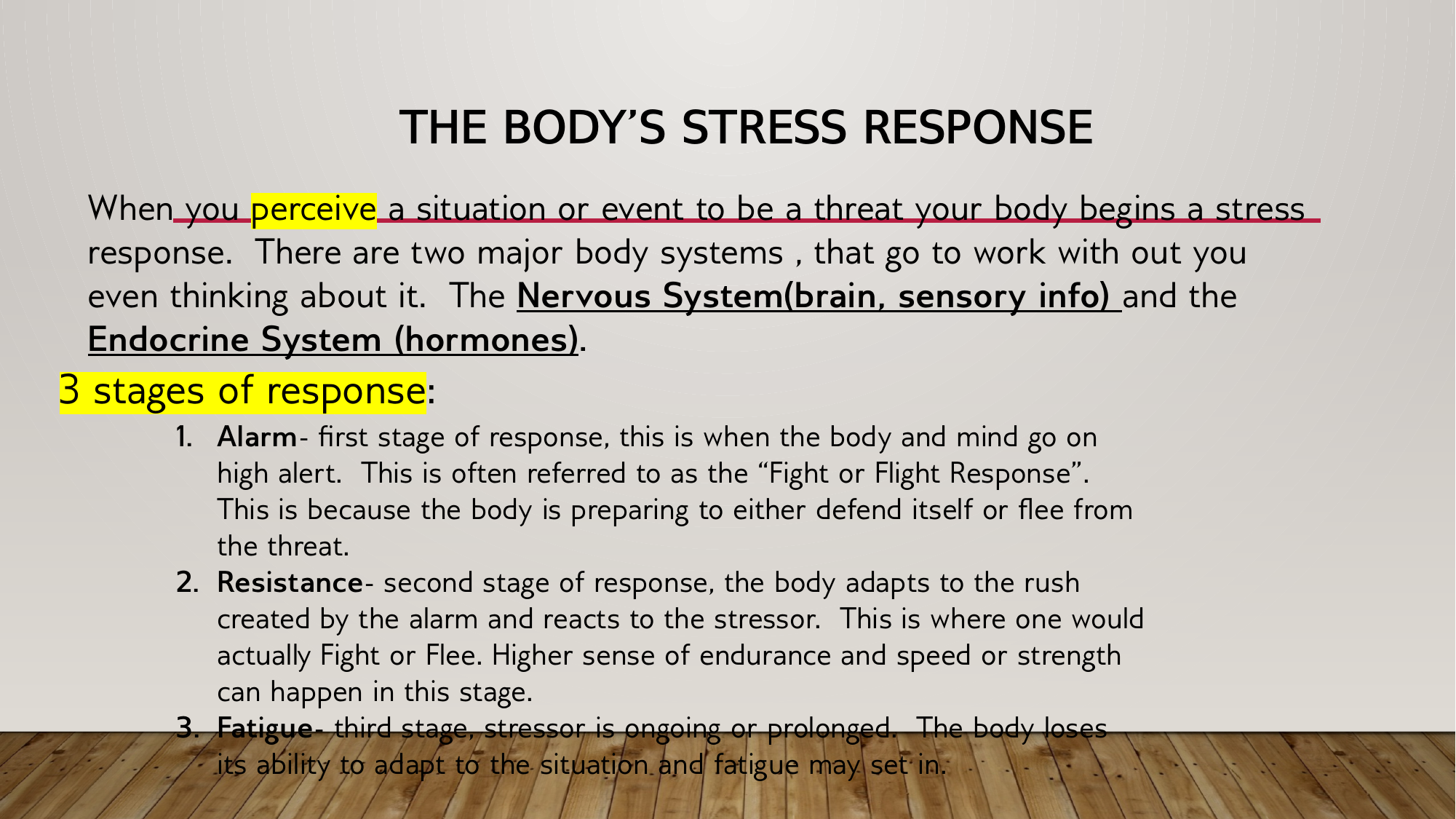

# The Body’s Stress Response
When you perceive a situation or event to be a threat your body begins a stress response.  There are two major body systems , that go to work with out you even thinking about it.  The Nervous System(brain, sensory info) and the Endocrine System (hormones).
3 stages of response:
Alarm- first stage of response, this is when the body and mind go on high alert.  This is often referred to as the “Fight or Flight Response”. This is because the body is preparing to either defend itself or flee from the threat.
Resistance- second stage of response, the body adapts to the rush created by the alarm and reacts to the stressor.  This is where one would actually Fight or Flee. Higher sense of endurance and speed or strength can happen in this stage.
Fatigue- third stage, stressor is ongoing or prolonged.  The body loses its ability to adapt to the situation and fatigue may set in.